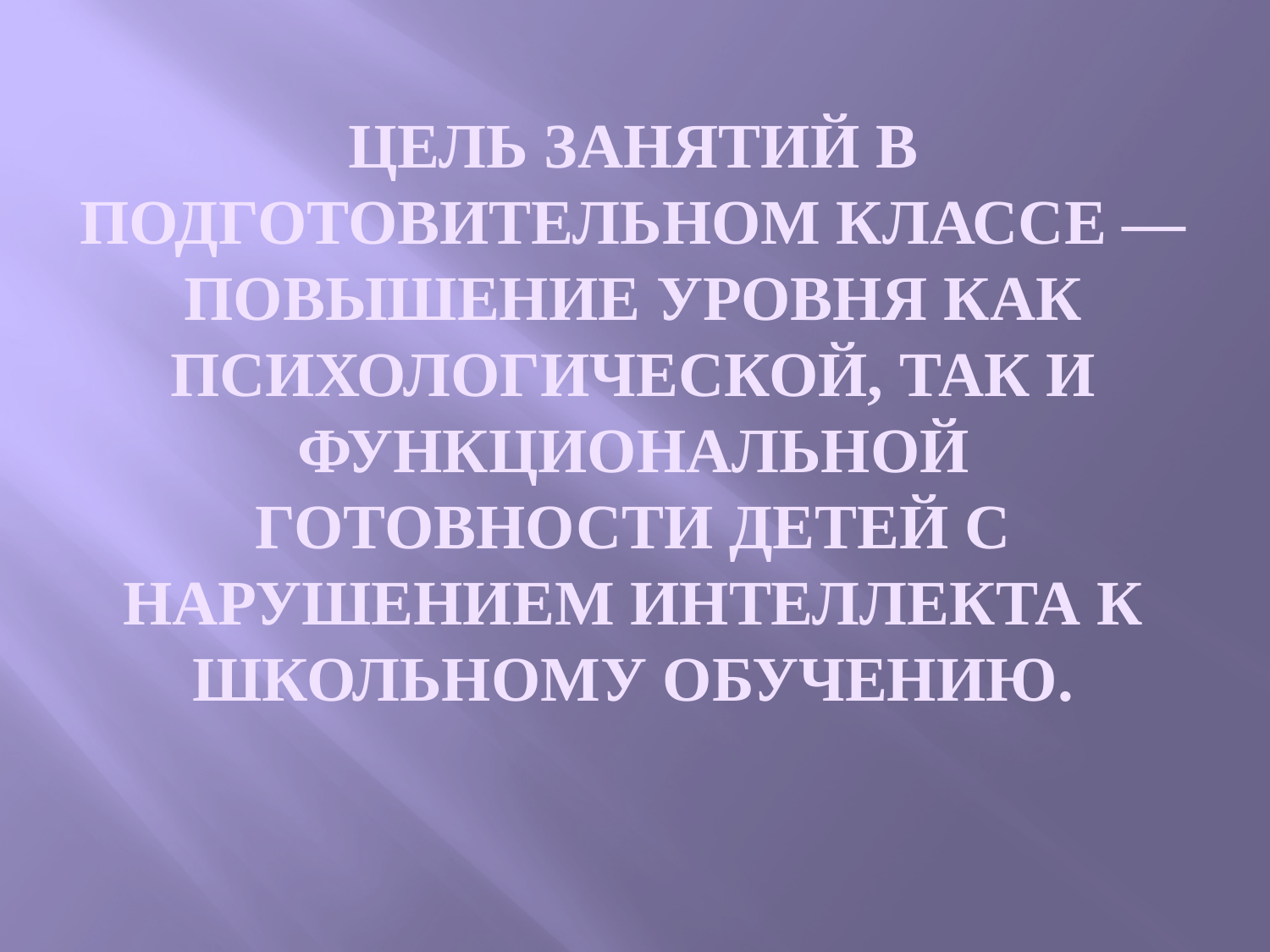

# Цель занятий в подготовительном классе — повышение уровня как психологической, так и функциональной готовности детей с нарушением интеллекта к школьному обучению.